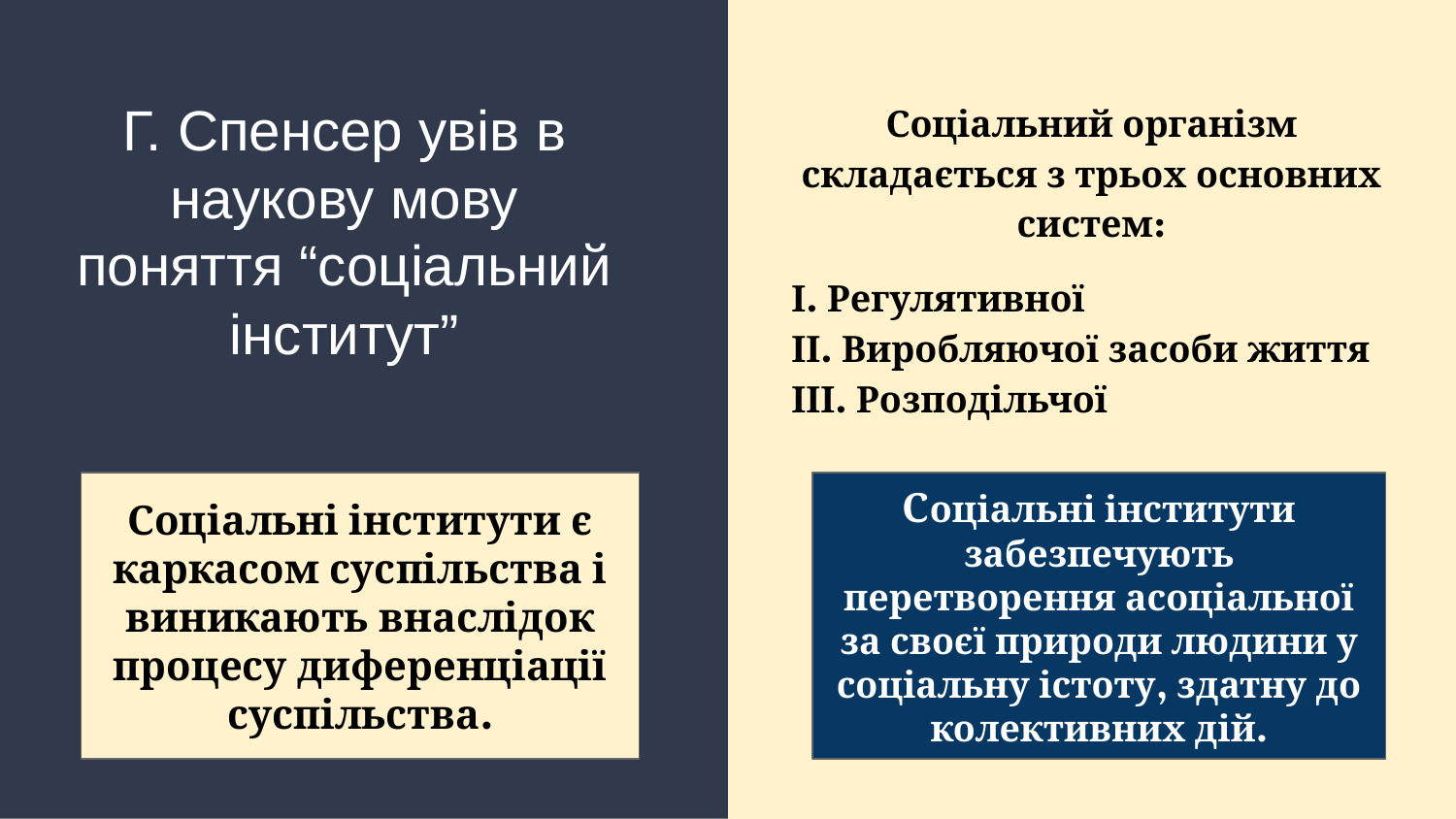

# Г. Спенсер увів в наукову мову поняття “соціальний інститут”
Соціальний організм складається з трьох основних систем:
І. Регулятивної
ІІ. Виробляючої засоби життя
ІІІ. Розподільчої
Соціальні інститути є каркасом суспільства і виникають внаслідок процесу диференціації суспільства.
Соціальні інститути забезпечують перетворення асоціальної за своєї природи людини у соціальну істоту, здатну до колективних дій.